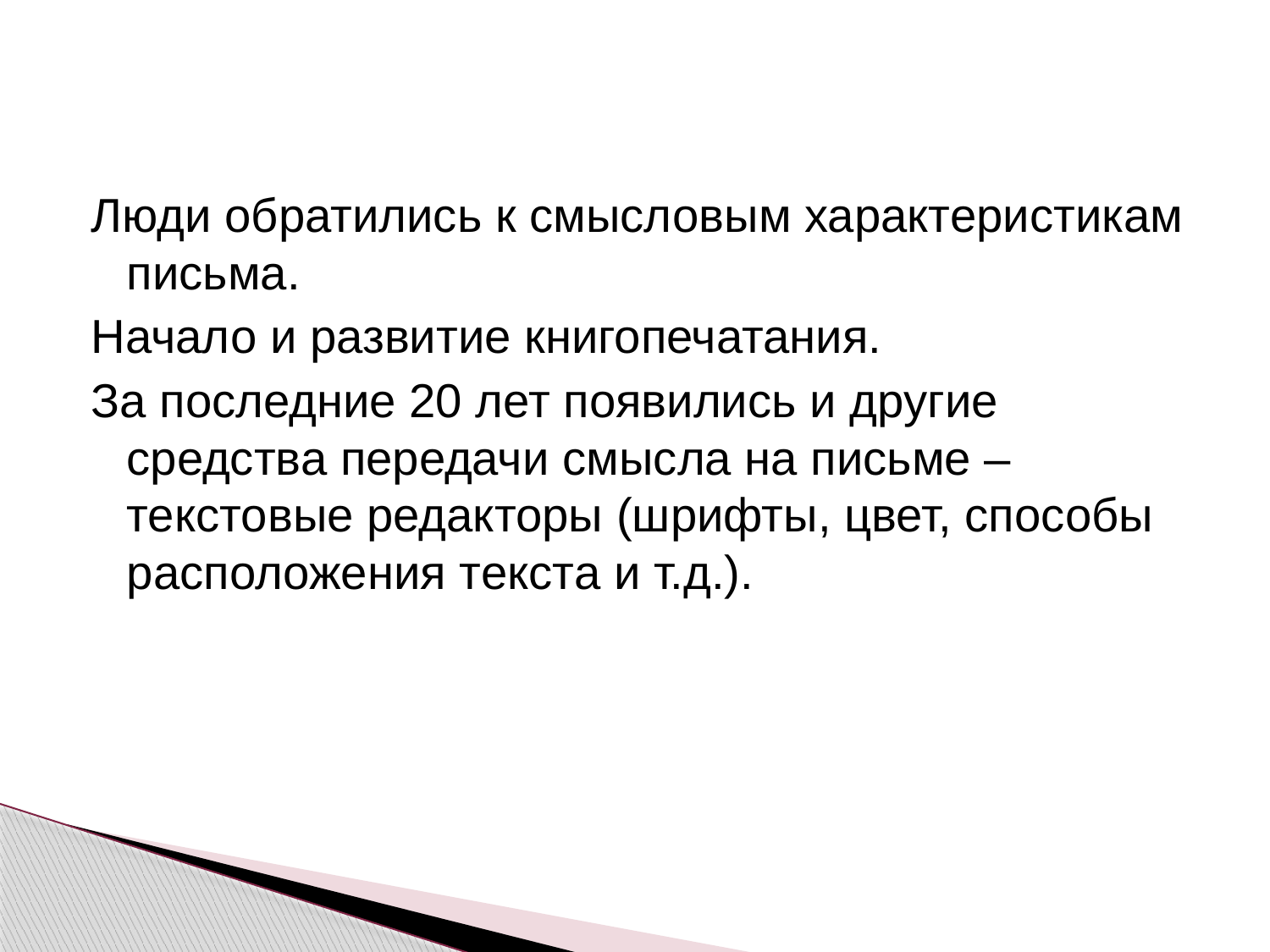

Люди обратились к смысловым характеристикам письма.
Начало и развитие книгопечатания.
За последние 20 лет появились и другие средства передачи смысла на письме – текстовые редакторы (шрифты, цвет, способы расположения текста и т.д.).